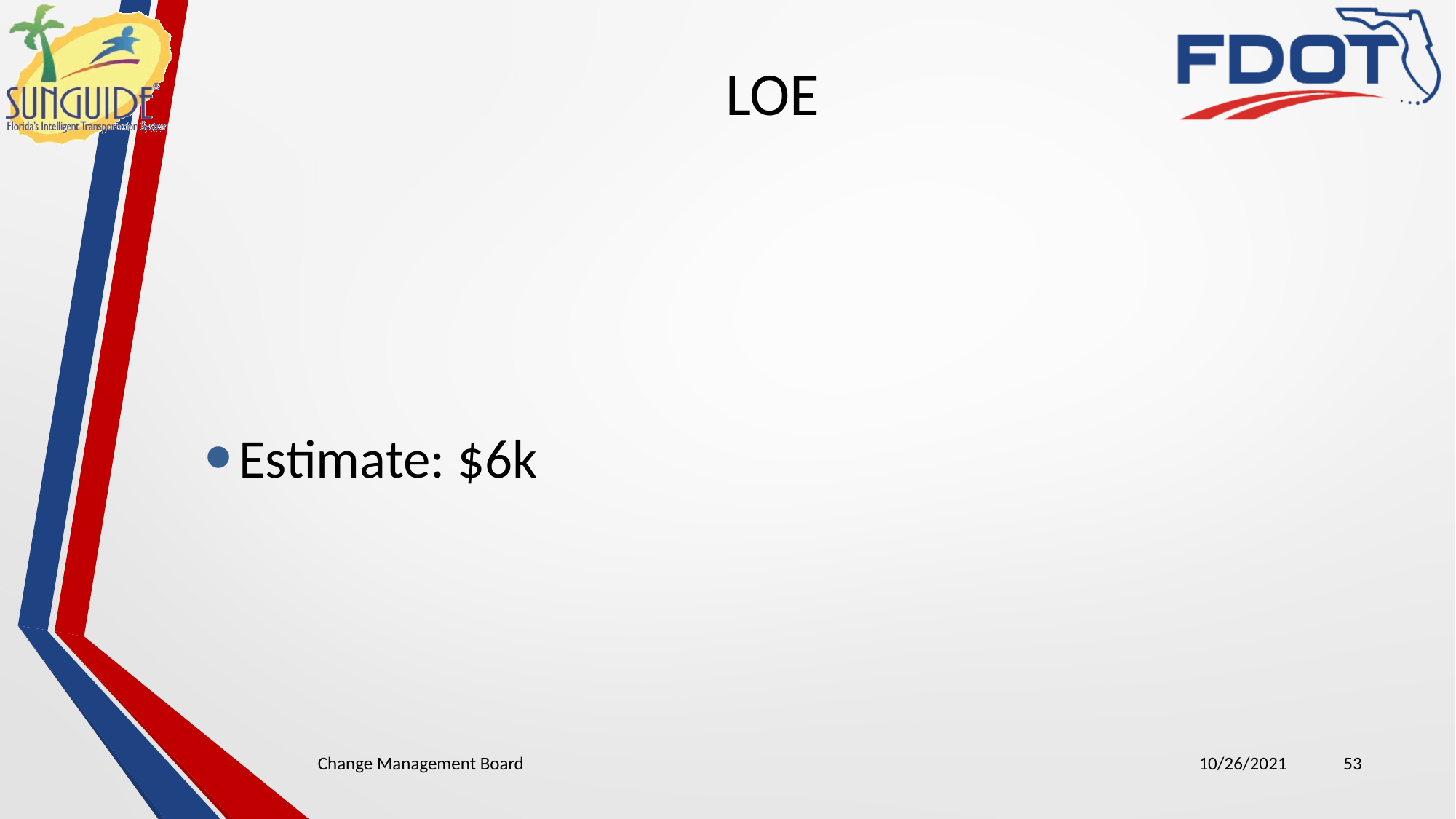

# LOE
Estimate: $6k

Change Management Board
10/26/2021
53